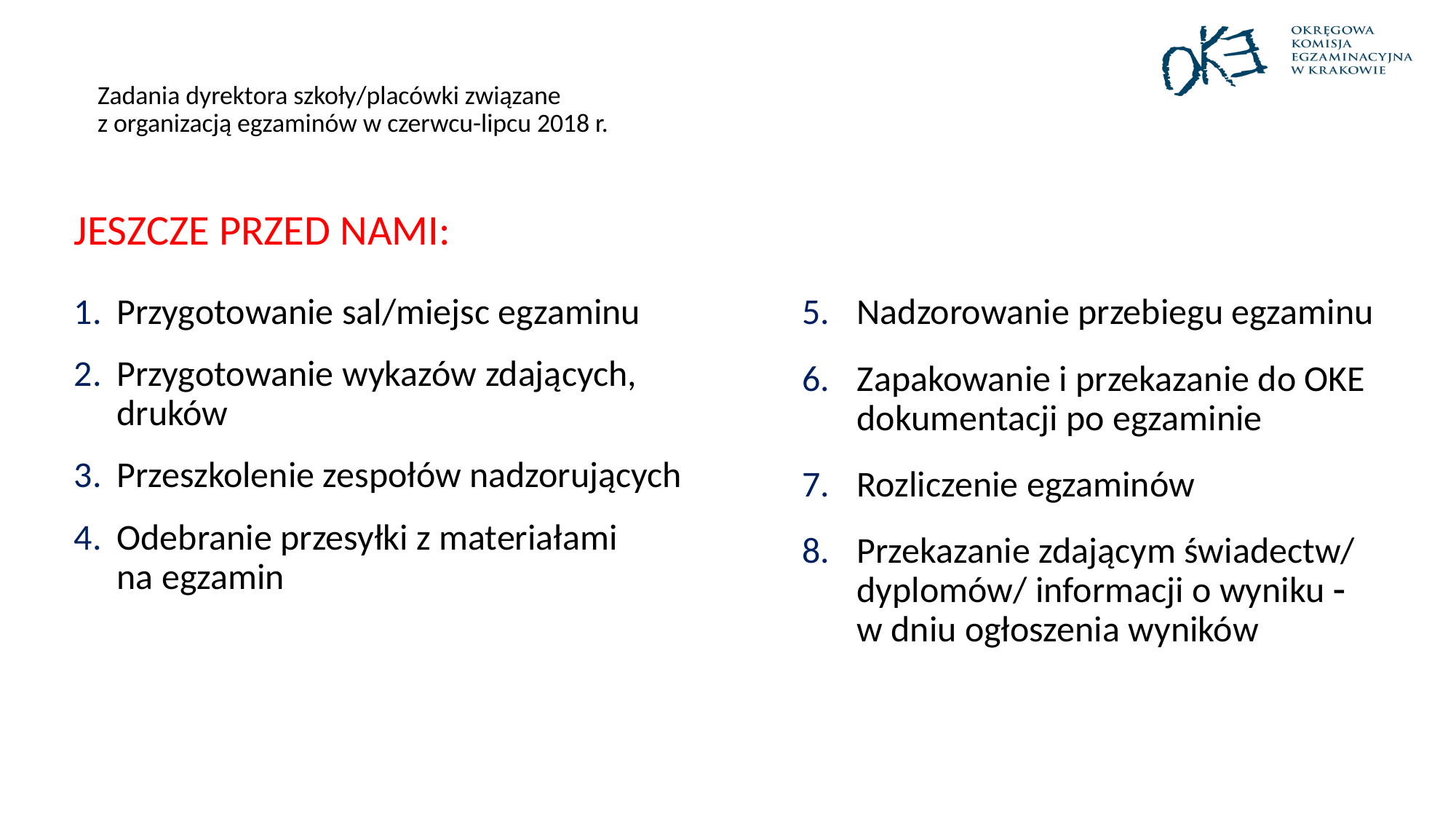

# Zadania dyrektora szkoły/placówki związane z organizacją egzaminów w czerwcu-lipcu 2018 r.
jeszcze przed nami:
Przygotowanie sal/miejsc egzaminu
Przygotowanie wykazów zdających, druków
Przeszkolenie zespołów nadzorujących
Odebranie przesyłki z materiałami
na egzamin

Nadzorowanie przebiegu egzaminu
Zapakowanie i przekazanie do OKE dokumentacji po egzaminie
Rozliczenie egzaminów
Przekazanie zdającym świadectw/ dyplomów/ informacji o wyniku −
w dniu ogłoszenia wyników